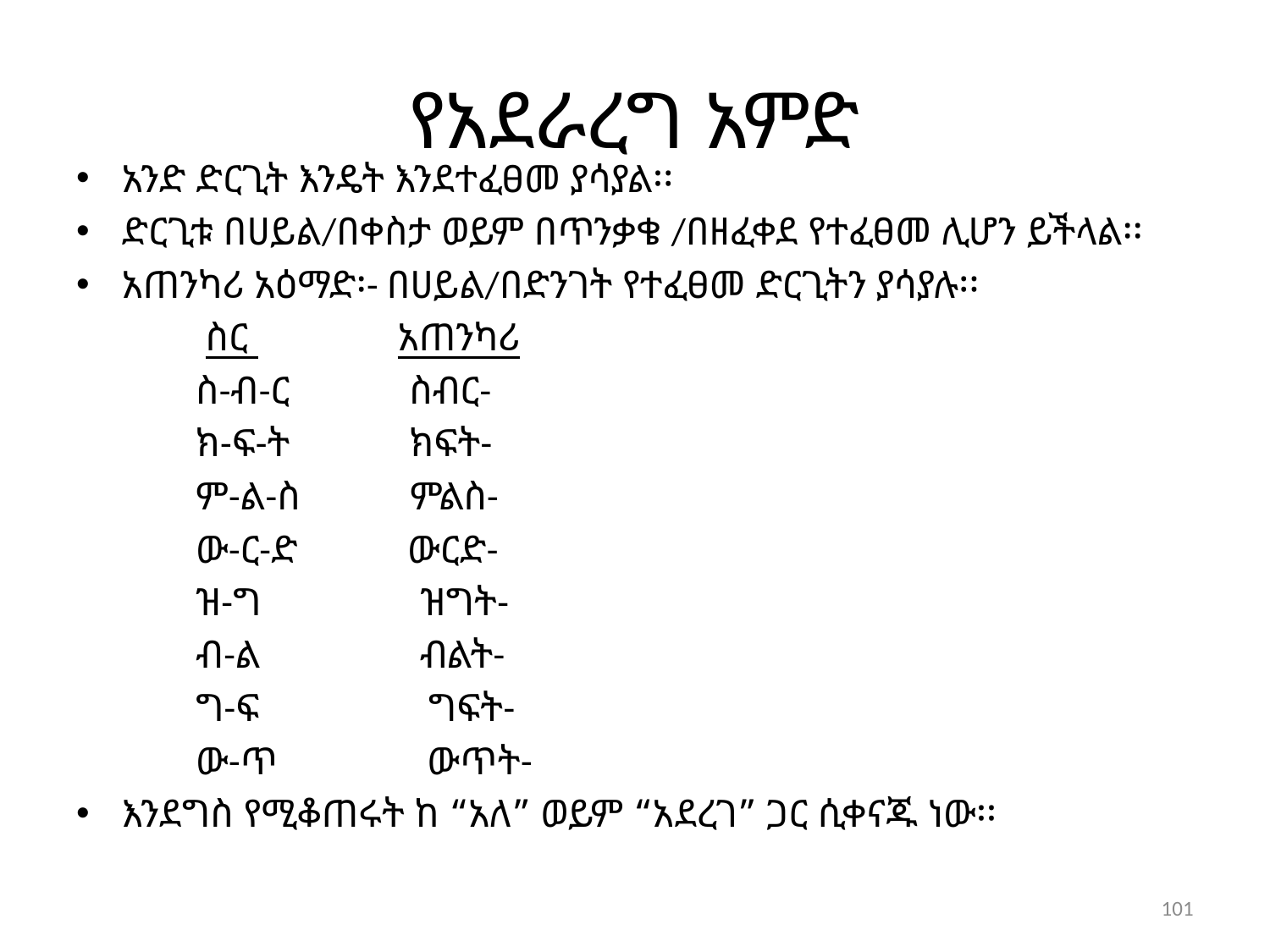

# የአደራረግ አምድ
አንድ ድርጊት እንዴት እንደተፈፀመ ያሳያል፡፡
ድርጊቱ በሀይል/በቀስታ ወይም በጥንቃቄ /በዘፈቀደ የተፈፀመ ሊሆን ይችላል፡፡
አጠንካሪ አዕማድ፡- በሀይል/በድንገት የተፈፀመ ድርጊትን ያሳያሉ፡፡
             ስር               አጠንካሪ
            ስ-ብ-ር            ስብር-
            ክ-ፍ-ት            ክፍት-
            ም-ል-ስ           ምልስ-
            ው-ር-ድ           ውርድ-
            ዝ-ግ                ዝግት-
            ብ-ል                ብልት-
            ግ-ፍ                 ግፍት-
            ው-ጥ               ውጥት-
እንደግስ የሚቆጠሩት ከ “አለ” ወይም “አደረገ” ጋር ሲቀናጁ ነው፡፡

101